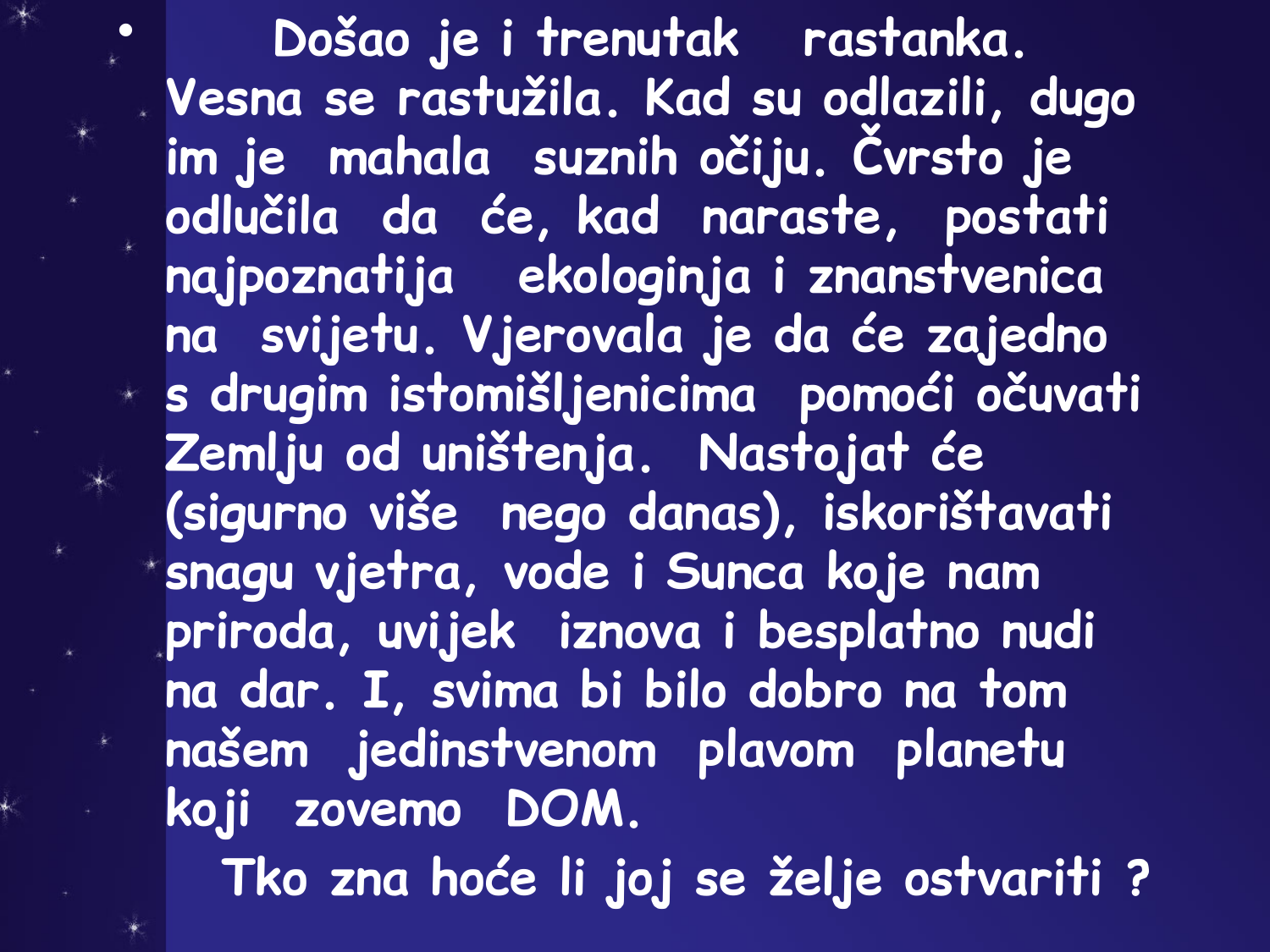

Došao je i trenutak   rastanka.  Vesna se rastužila. Kad su odlazili, dugo im je  mahala  suznih očiju. Čvrsto je odlučila  da  će, kad  naraste,  postati najpoznatija   ekologinja i znanstvenica   na  svijetu. Vjerovala je da će zajedno    s drugim istomišljenicima  pomoći očuvati Zemlju od uništenja.  Nastojat će   (sigurno više  nego danas), iskorištavati  snagu vjetra, vode i Sunca koje nam priroda, uvijek  iznova i besplatno nudi  na dar. I, svima bi bilo dobro na tom  našem  jedinstvenom  plavom  planetu  koji  zovemo  DOM.
       Tko zna hoće li joj se želje ostvariti ?